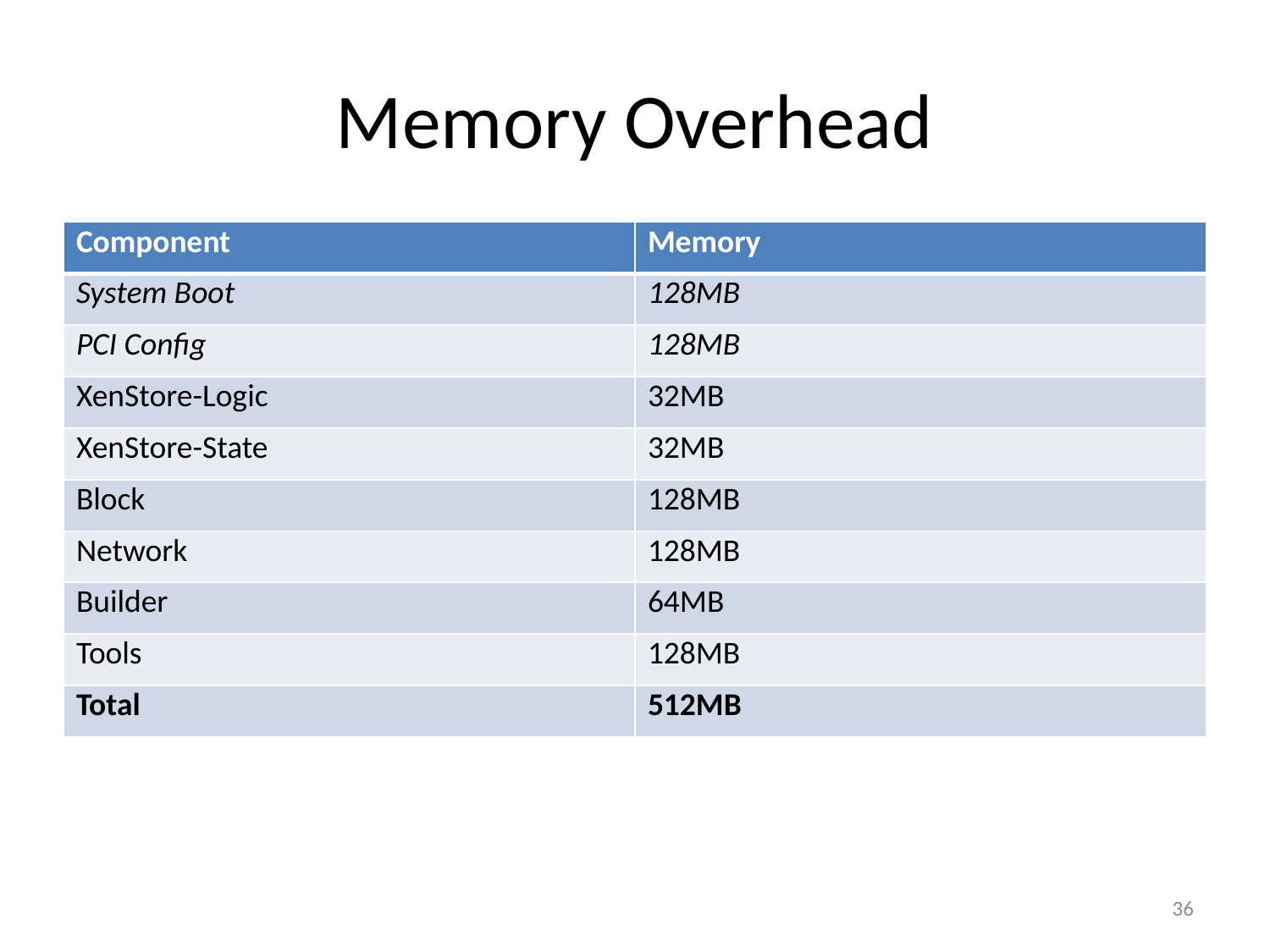

# Memory Overhead
| Component | Memory |
| --- | --- |
| System Boot | 128MB |
| PCI Config | 128MB |
| XenStore-Logic | 32MB |
| XenStore-State | 32MB |
| Block | 128MB |
| Network | 128MB |
| Builder | 64MB |
| Tools | 128MB |
| Total | 512MB |
36